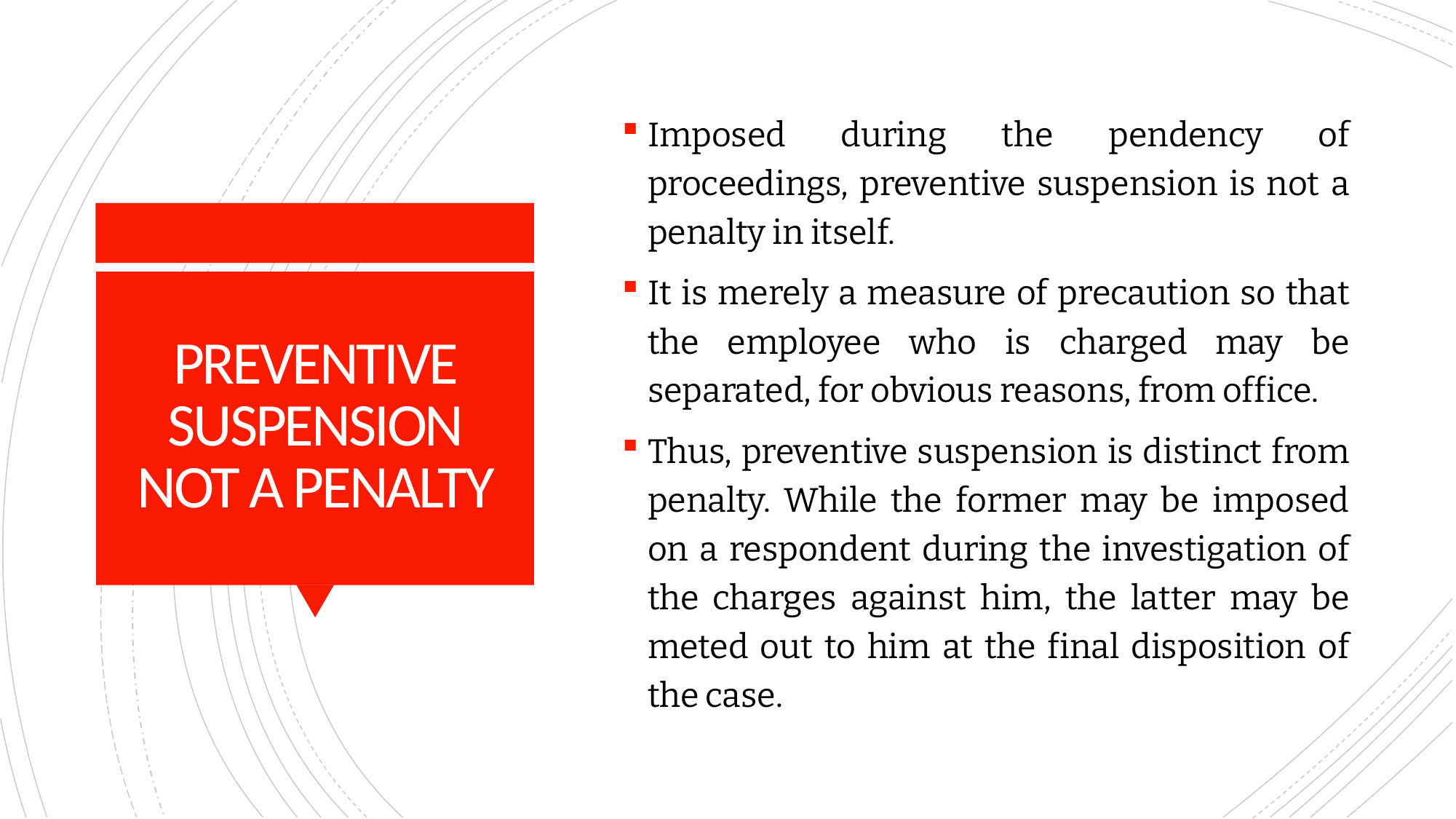

Imposed during the pendency of proceedings, preventive suspension is not a penalty in itself.
It is merely a measure of precaution so that the employee who is charged may be separated, for obvious reasons, from office.
Thus, preventive suspension is distinct from penalty. While the former may be imposed on a respondent during the investigation of the charges against him, the latter may be meted out to him at the final disposition of the case.
# PREVENTIVE SUSPENSION NOT A PENALTY